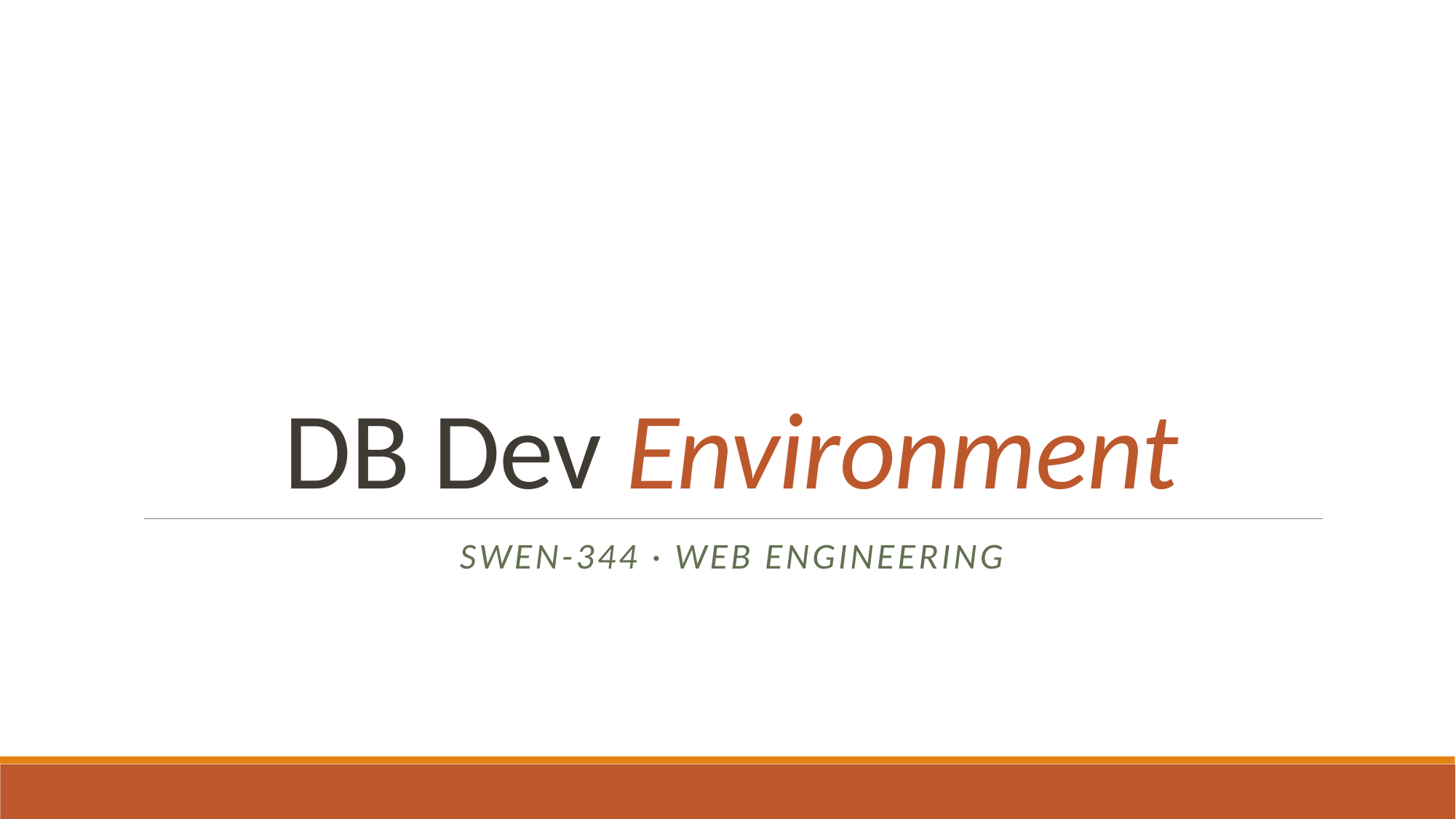

# DB Dev Environment
SWEN-344 · Web Engineering